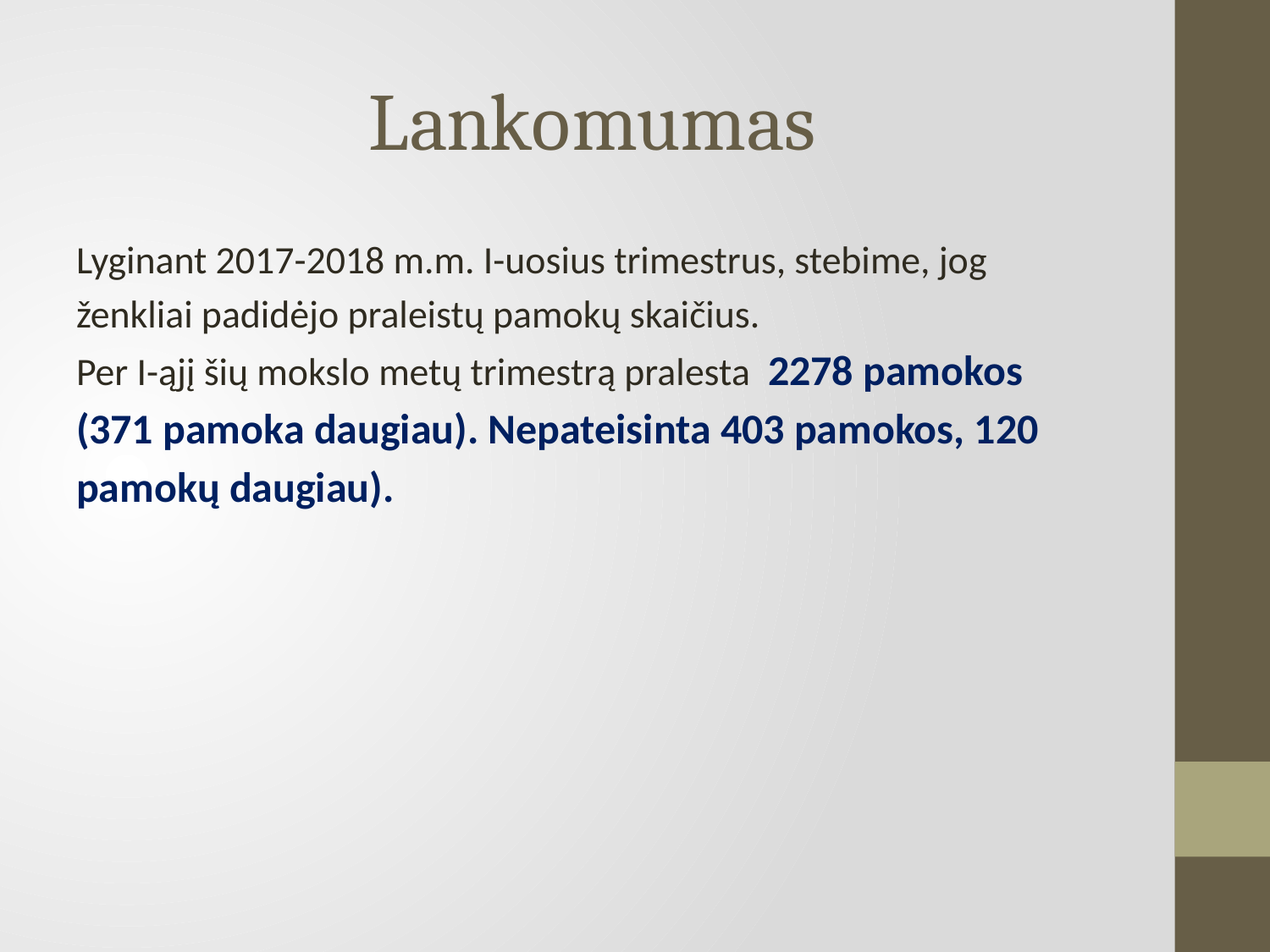

# Lankomumas
Lyginant 2017-2018 m.m. I-uosius trimestrus, stebime, jog ženkliai padidėjo praleistų pamokų skaičius.
Per I-ąjį šių mokslo metų trimestrą pralesta  2278 pamokos (371 pamoka daugiau). Nepateisinta 403 pamokos, 120 pamokų daugiau).